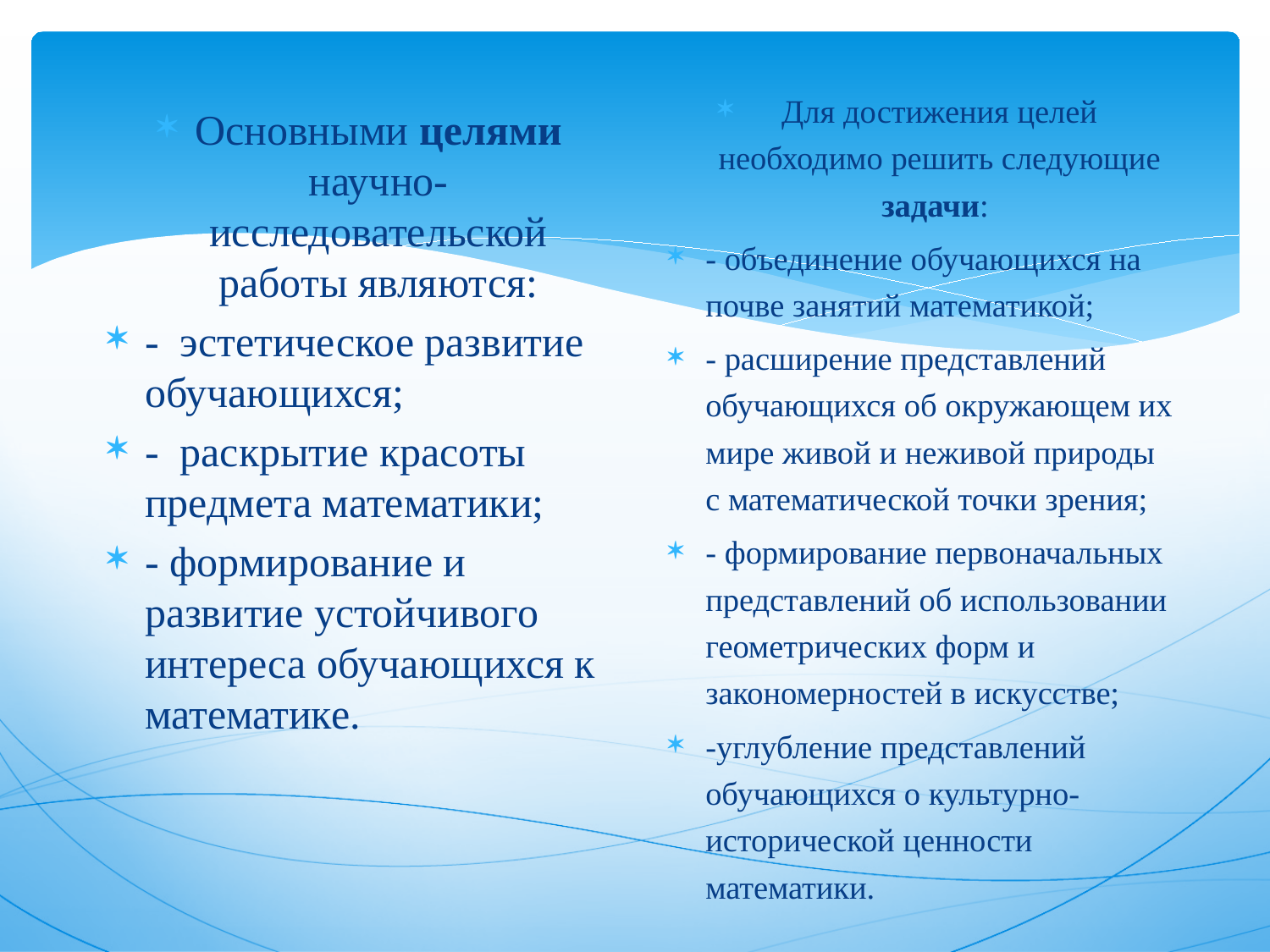

#
Для достижения целей необходимо решить следующие задачи:
- объединение обучающихся на почве занятий математикой;
- расширение представлений обучающихся об окружающем их мире живой и неживой природы с математической точки зрения;
- формирование первоначальных представлений об использовании геометрических форм и закономерностей в искусстве;
-углубление представлений обучающихся о культурно-исторической ценности математики.
Основными целями научно-исследовательской работы являются:
-  эстетическое развитие обучающихся;
-  раскрытие красоты предмета математики;
- формирование и развитие устойчивого интереса обучающихся к математике.